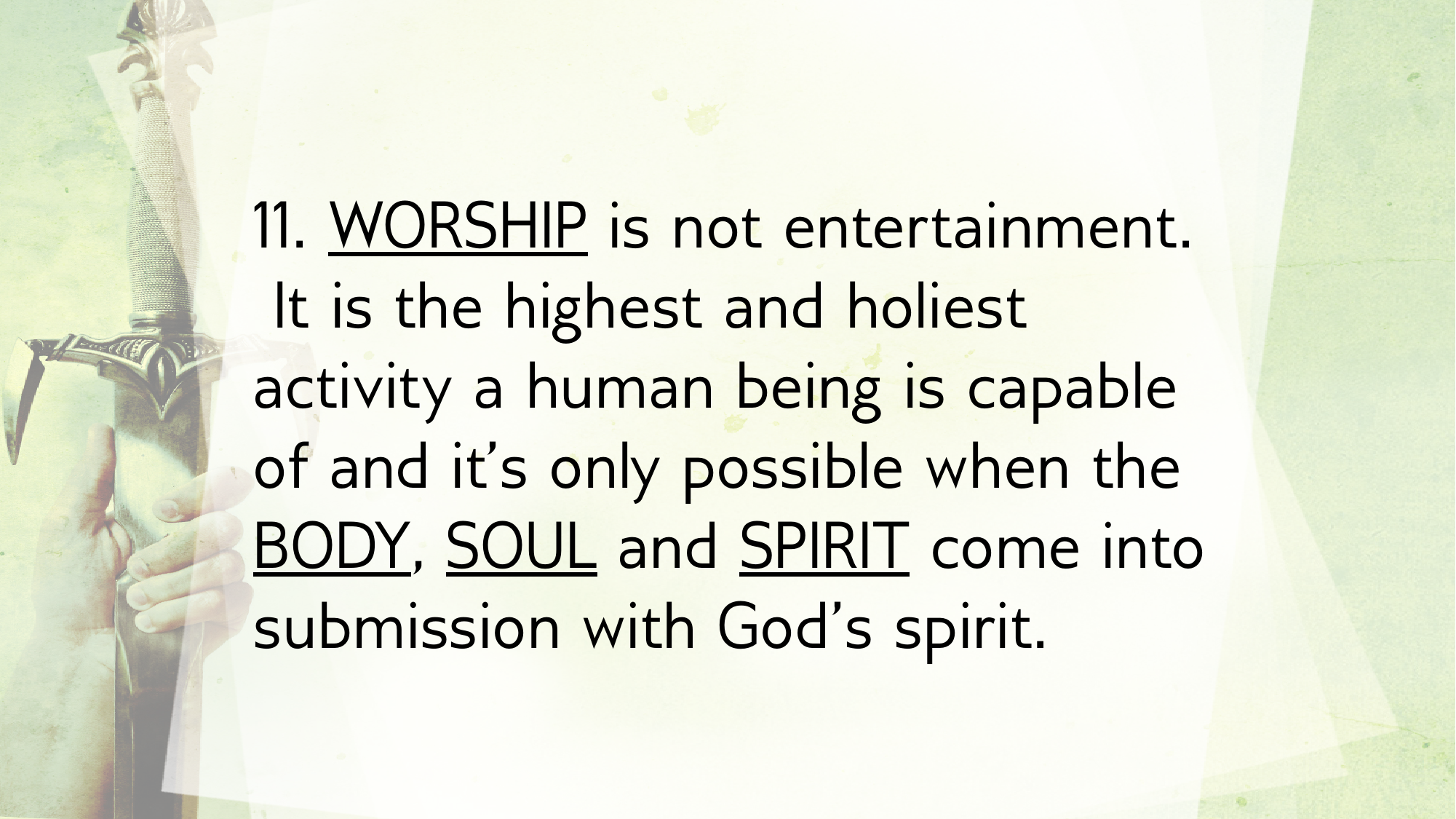

11. WORSHIP is not entertainment.  It is the highest and holiest activity a human being is capable of and it’s only possible when the BODY, SOUL and SPIRIT come into submission with God’s spirit.